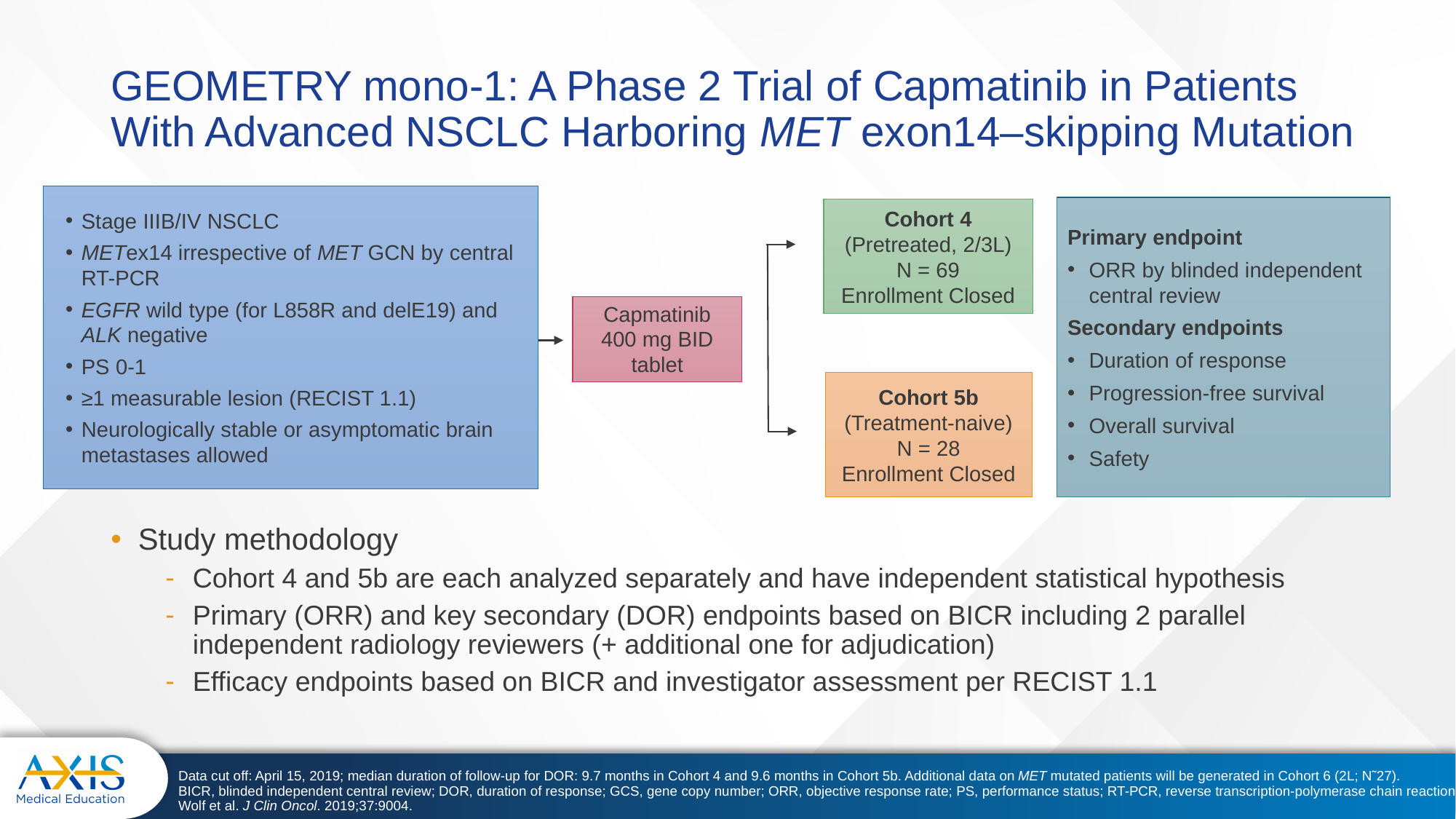

# GEOMETRY mono-1: A Phase 2 Trial of Capmatinib in Patients With Advanced NSCLC Harboring MET exon14–skipping Mutation
Stage IIIB/IV NSCLC
METex14 irrespective of MET GCN by central RT-PCR
EGFR wild type (for L858R and delE19) and ALK negative
PS 0-1
≥1 measurable lesion (RECIST 1.1)
Neurologically stable or asymptomatic brain metastases allowed
Primary endpoint
ORR by blinded independent central review
Secondary endpoints
Duration of response
Progression-free survival
Overall survival
Safety
Cohort 4
(Pretreated, 2/3L)
N = 69
Enrollment Closed

Capmatinib
400 mg BID tablet
Cohort 5b
(Treatment-naive)
N = 28
Enrollment Closed
Study methodology
Cohort 4 and 5b are each analyzed separately and have independent statistical hypothesis
Primary (ORR) and key secondary (DOR) endpoints based on BICR including 2 parallel independent radiology reviewers (+ additional one for adjudication)
Efficacy endpoints based on BICR and investigator assessment per RECIST 1.1
Data cut off: April 15, 2019; median duration of follow-up for DOR: 9.7 months in Cohort 4 and 9.6 months in Cohort 5b. Additional data on MET mutated patients will be generated in Cohort 6 (2L; N˜27).
BICR, blinded independent central review; DOR, duration of response; GCS, gene copy number; ORR, objective response rate; PS, performance status; RT-PCR, reverse transcription-polymerase chain reaction.
Wolf et al. J Clin Oncol. 2019;37:9004.